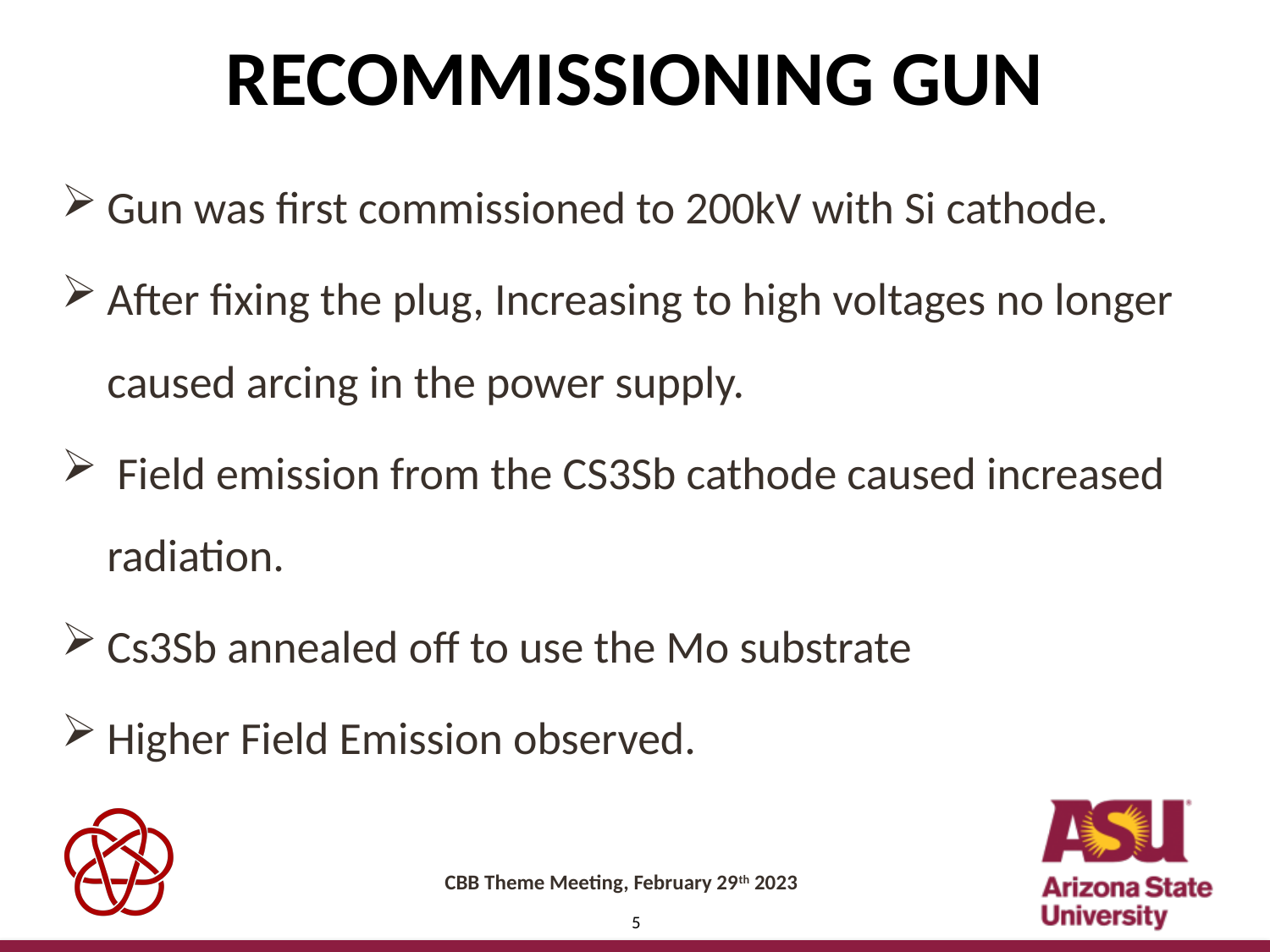

# RECOMMISSIONING GUN
Gun was first commissioned to 200kV with Si cathode.
After fixing the plug, Increasing to high voltages no longer caused arcing in the power supply.
 Field emission from the CS3Sb cathode caused increased radiation.
Cs3Sb annealed off to use the Mo substrate
Higher Field Emission observed.